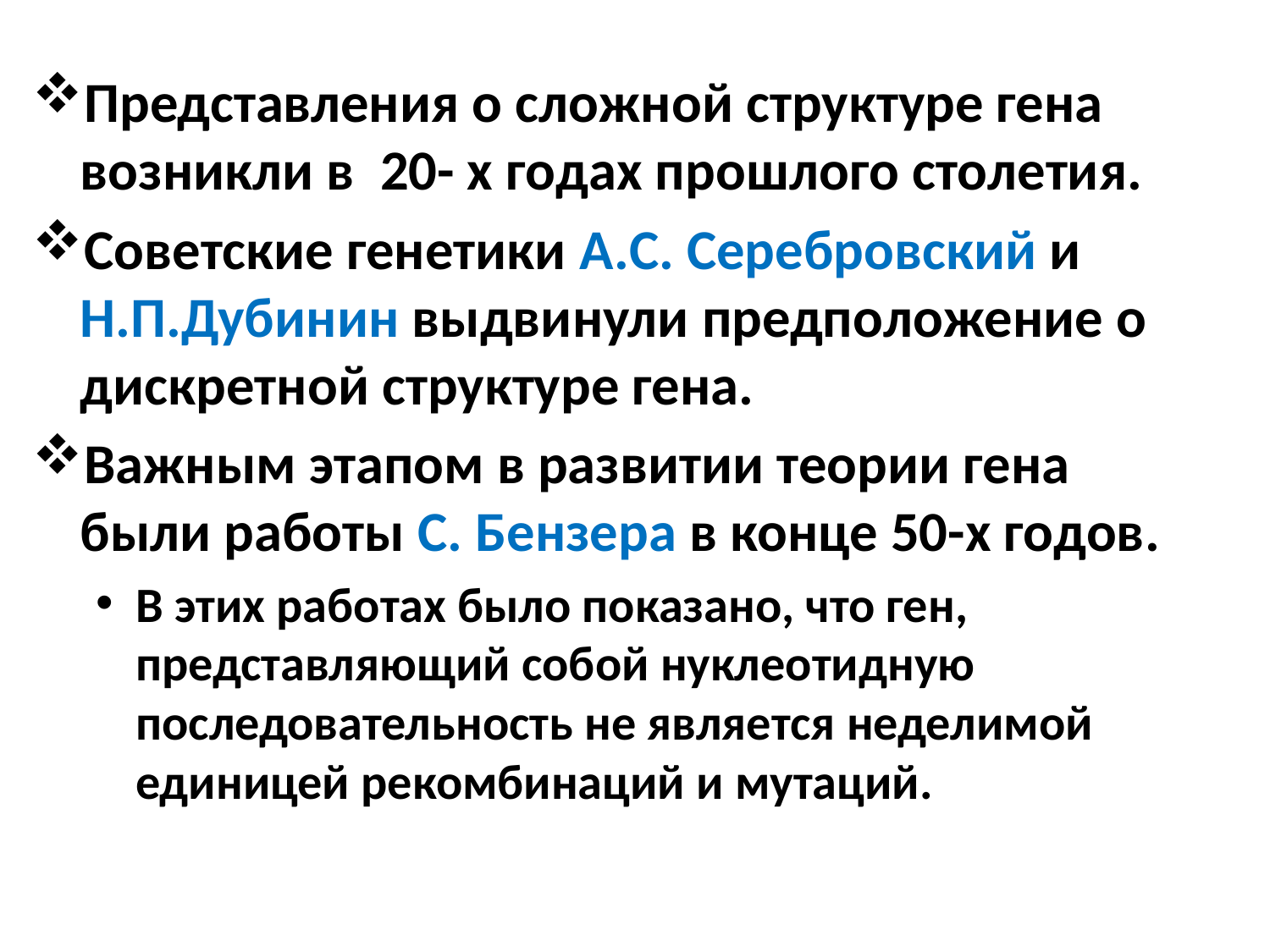

Представления о сложной структуре гена возникли в  20- х годах прошлого столетия.
Советские генетики А.С. Серебровский и Н.П.Дубинин выдвинули предположение о дискретной структуре гена.
Важным этапом в развитии теории гена были работы С. Бензера в конце 50-х годов.
В этих работах было показано, что ген, представляющий собой нуклеотидную последовательность не является неделимой единицей рекомбинаций и мутаций.